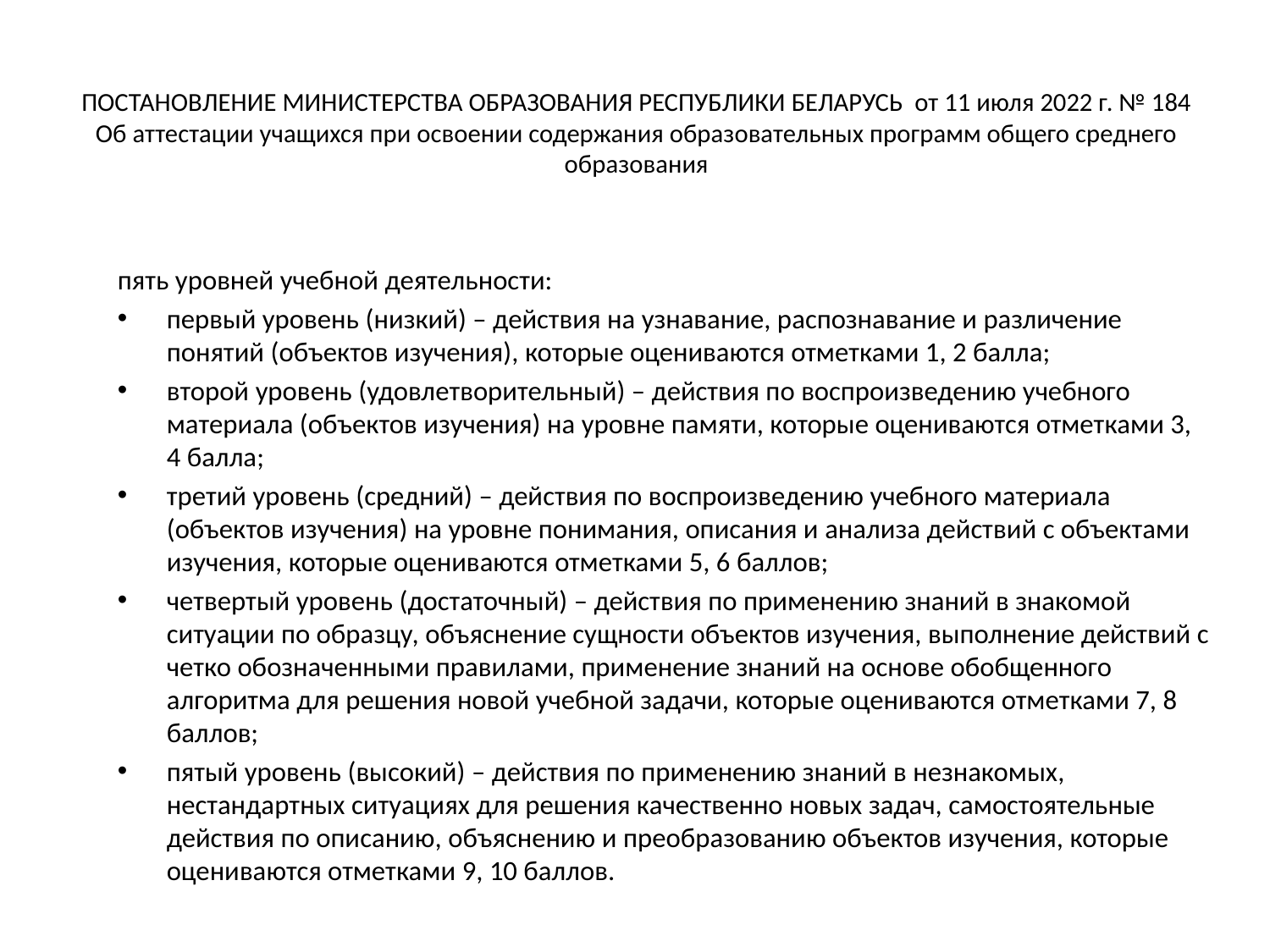

# ПОСТАНОВЛЕНИЕ МИНИСТЕРСТВА ОБРАЗОВАНИЯ РЕСПУБЛИКИ БЕЛАРУСЬ  от 11 июля 2022 г. № 184 Об аттестации учащихся при освоении содержания образовательных программ общего среднего образования
пять уровней учебной деятельности:
первый уровень (низкий) – действия на узнавание, распознавание и различение понятий (объектов изучения), которые оцениваются отметками 1, 2 балла;
второй уровень (удовлетворительный) – действия по воспроизведению учебного материала (объектов изучения) на уровне памяти, которые оцениваются отметками 3, 4 балла;
третий уровень (средний) – действия по воспроизведению учебного материала (объектов изучения) на уровне понимания, описания и анализа действий с объектами изучения, которые оцениваются отметками 5, 6 баллов;
четвертый уровень (достаточный) – действия по применению знаний в знакомой ситуации по образцу, объяснение сущности объектов изучения, выполнение действий с четко обозначенными правилами, применение знаний на основе обобщенного алгоритма для решения новой учебной задачи, которые оцениваются отметками 7, 8 баллов;
пятый уровень (высокий) – действия по применению знаний в незнакомых, нестандартных ситуациях для решения качественно новых задач, самостоятельные действия по описанию, объяснению и преобразованию объектов изучения, которые оцениваются отметками 9, 10 баллов.